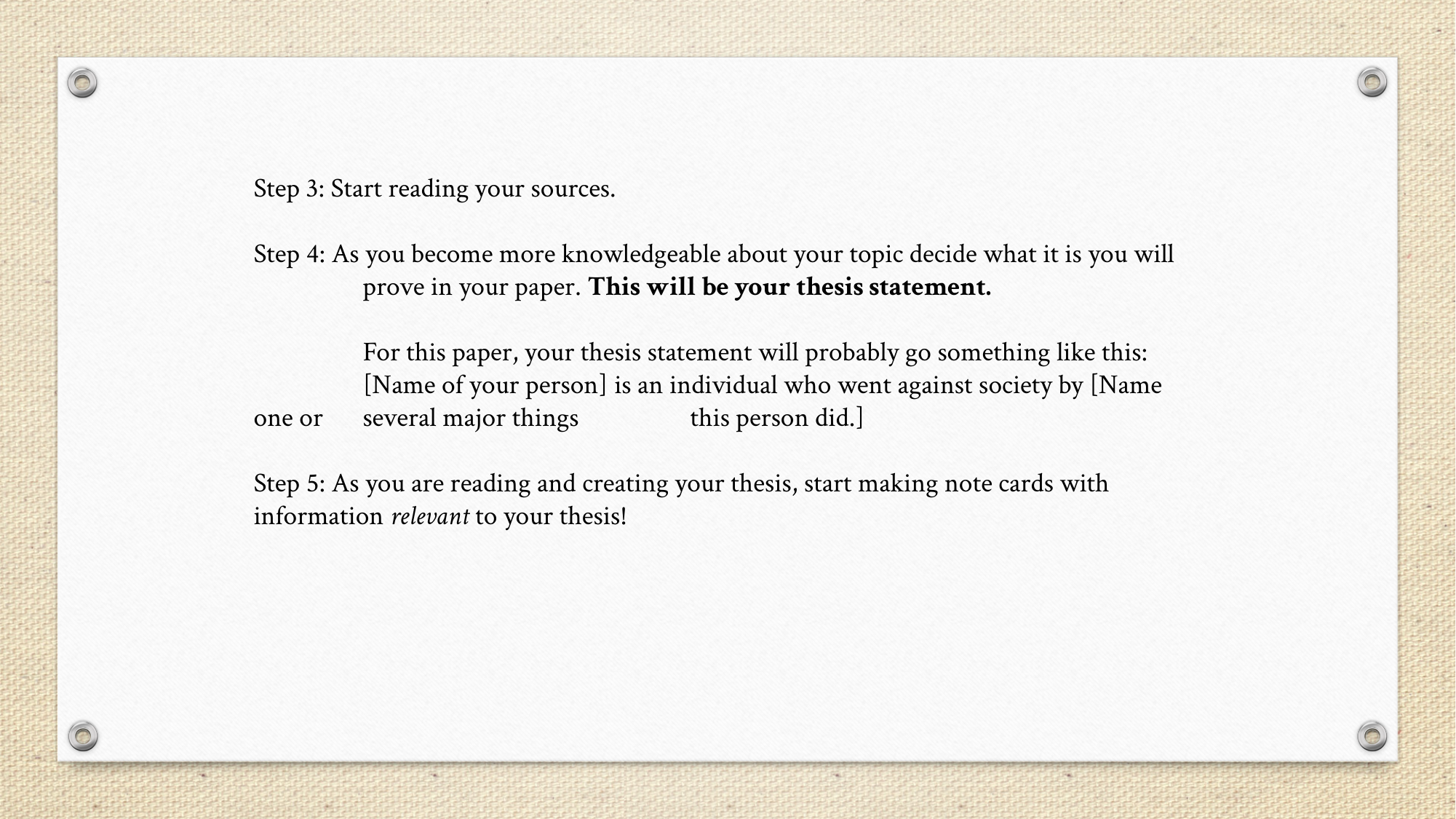

Step 3: Start reading your sources.

Step 4: As you become more knowledgeable about your topic decide what it is you will 	prove in your paper. This will be your thesis statement.

	For this paper, your thesis statement will probably go something like this:
	[Name of your person] is an individual who went against society by [Name one or 	several major things 	this person did.]

Step 5: As you are reading and creating your thesis, start making note cards with information relevant to your thesis!